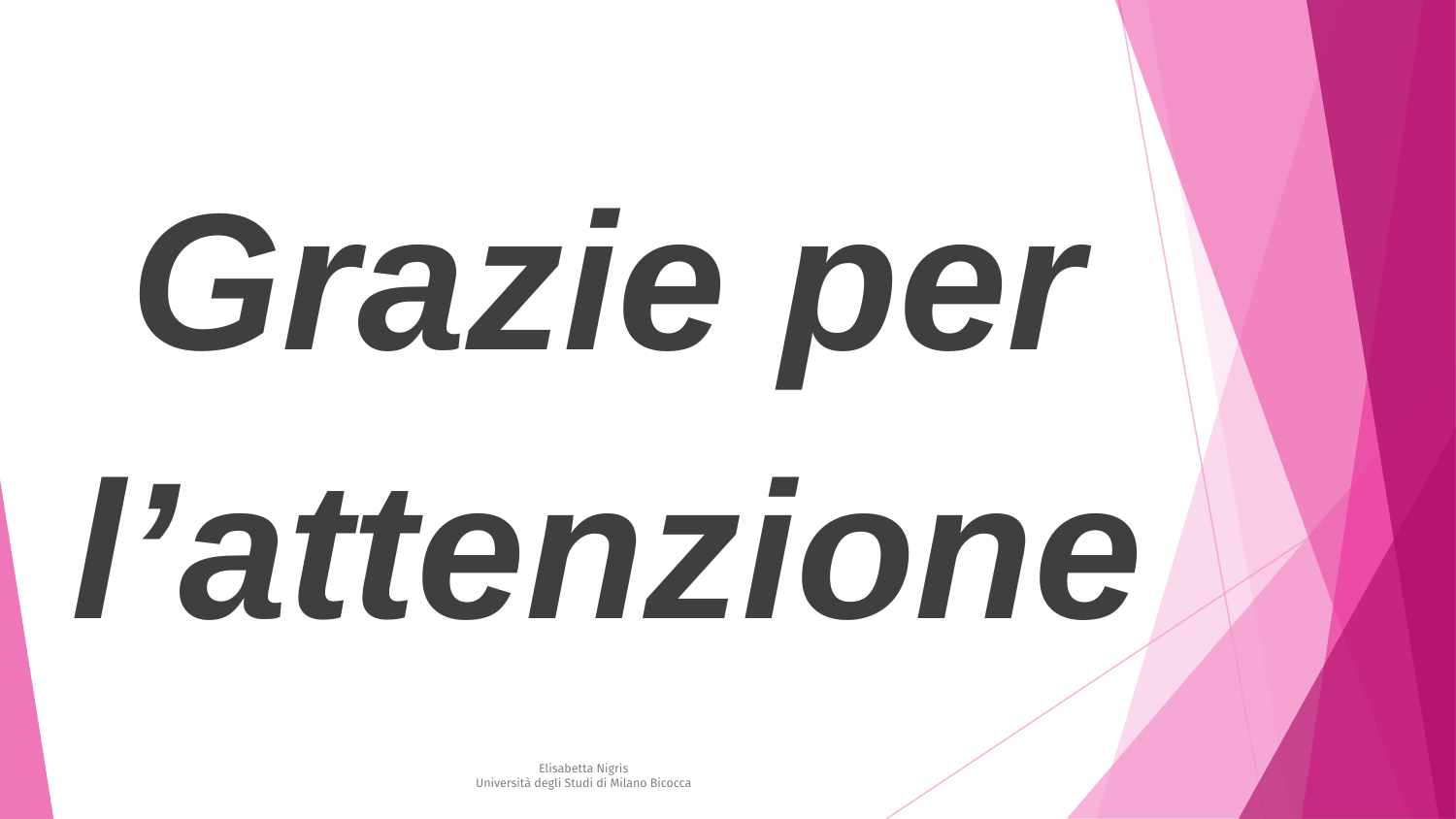

Grazie per l’attenzione
Elisabetta Nigris
Università degli Studi di Milano Bicocca